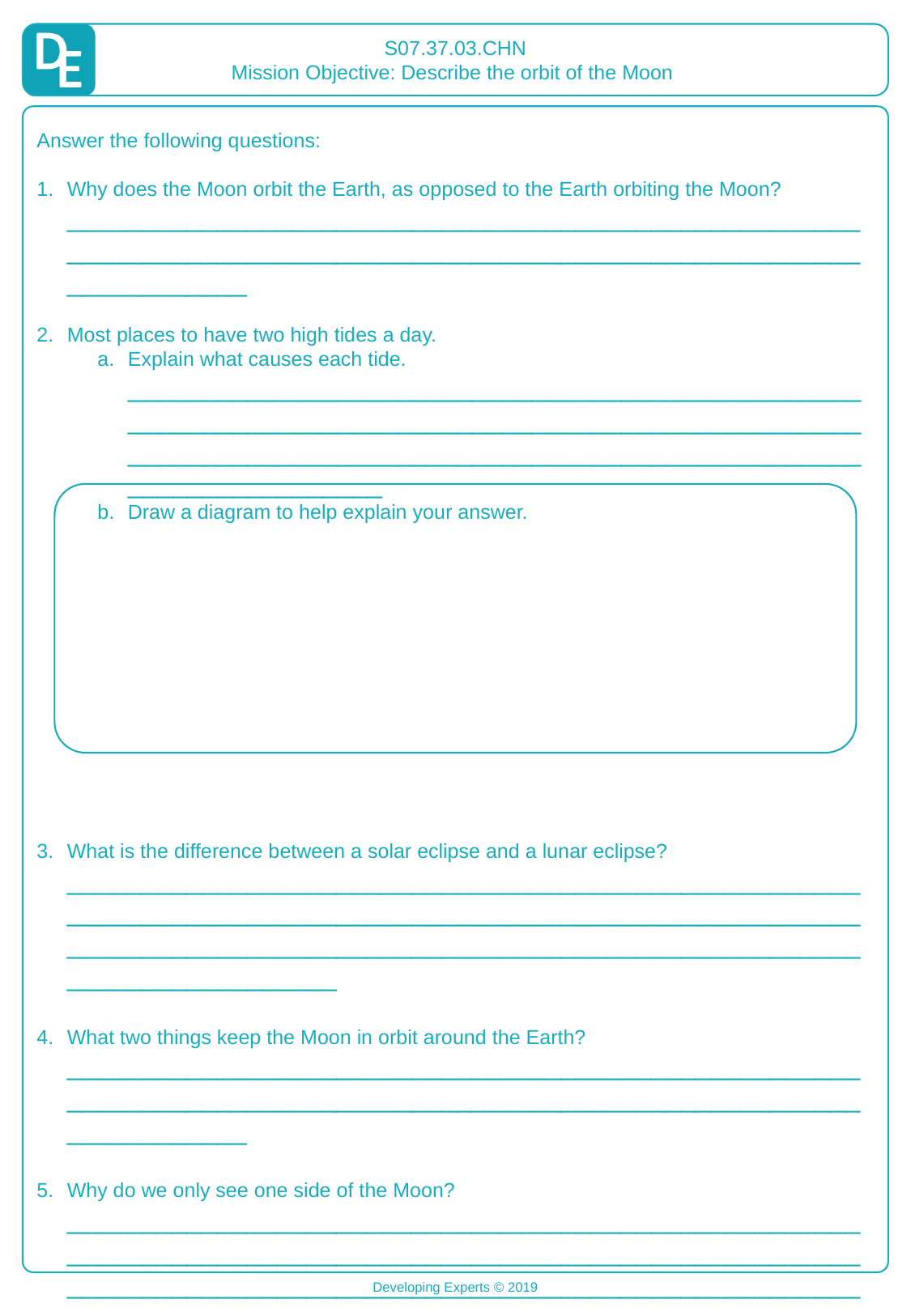

Answer the following questions:

Why does the Moon orbit the Earth, as opposed to the Earth orbiting the Moon? ______________________________________________________________________________________________________________________

Most places to have two high tides a day.
Explain what causes each tide. ____________________________________________________________________________________________________________________________________________________________________
Draw a diagram to help explain your answer.

What is the difference between a solar eclipse and a lunar eclipse? _________________________________________________________________________________________________________________________________________________________________________________

What two things keep the Moon in orbit around the Earth? ______________________________________________________________________________________________________________________

Why do we only see one side of the Moon? _______________________________________________________________________________________________________________________________________________________________________________________________________________________________________________________________________________________________________